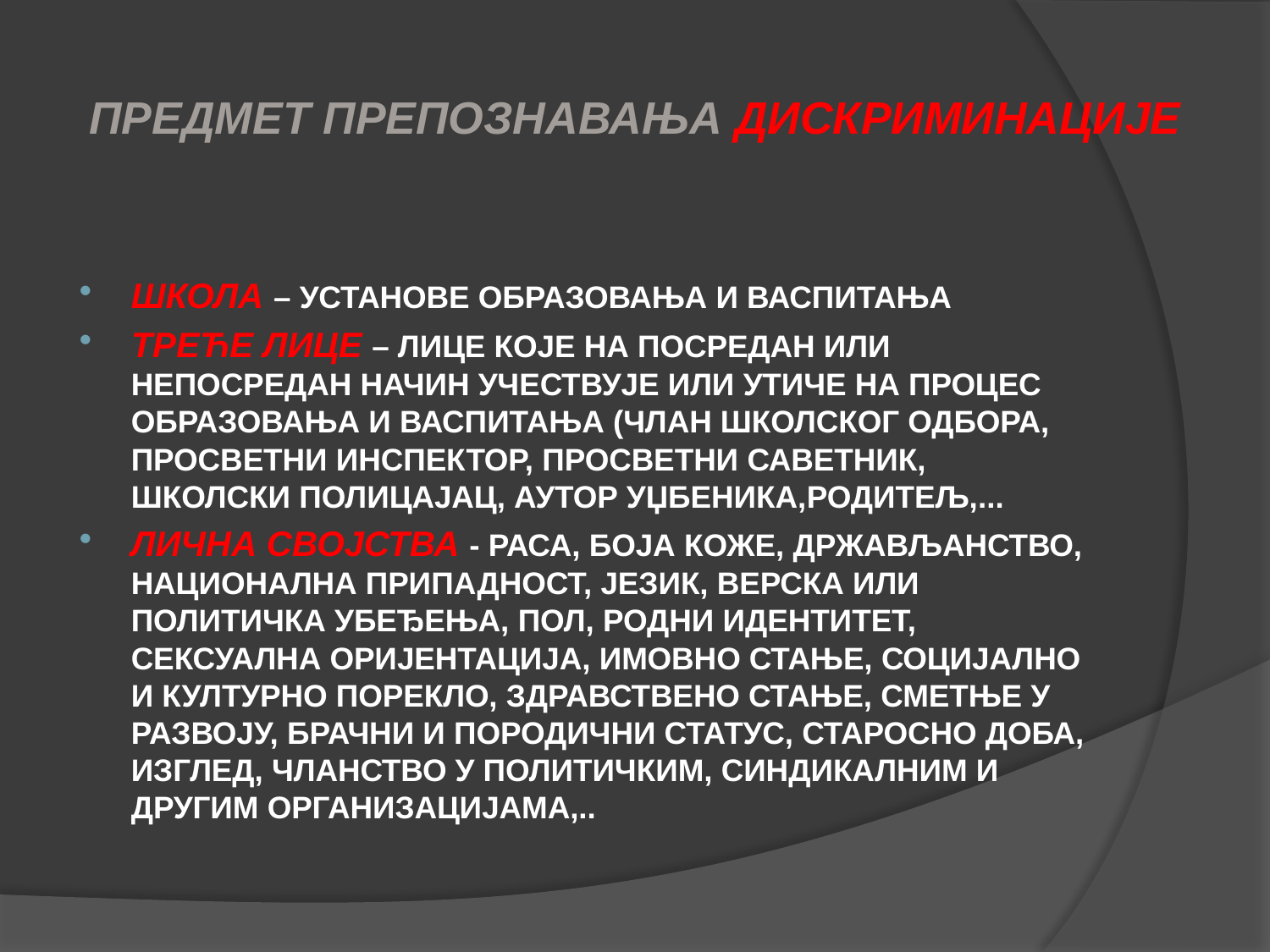

# ПРЕДМЕТ ПРЕПОЗНАВАЊА ДИСКРИМИНАЦИЈЕ

ШКОЛА – УСТАНОВЕ ОБРАЗОВАЊА И ВАСПИТАЊА
ТРЕЋЕ ЛИЦЕ – ЛИЦЕ КОЈЕ НА ПОСРЕДАН ИЛИ НЕПОСРЕДАН НАЧИН УЧЕСТВУЈЕ ИЛИ УТИЧЕ НА ПРОЦЕС ОБРАЗОВАЊА И ВАСПИТАЊА (ЧЛАН ШКОЛСКОГ ОДБОРА, ПРОСВЕТНИ ИНСПЕКТОР, ПРОСВЕТНИ САВЕТНИК, ШКОЛСКИ ПОЛИЦАЈАЦ, АУТОР УЏБЕНИКА,РОДИТЕЉ,...
ЛИЧНА СВОЈСТВА - РАСА, БОЈА КОЖЕ, ДРЖАВЉАНСТВО, НАЦИОНАЛНА ПРИПАДНОСТ, ЈЕЗИК, ВЕРСКА ИЛИ ПОЛИТИЧКА УБЕЂЕЊА, ПОЛ, РОДНИ ИДЕНТИТЕТ, СЕКСУАЛНА ОРИЈЕНТАЦИЈА, ИМОВНО СТАЊЕ, СОЦИЈАЛНО И КУЛТУРНО ПОРЕКЛО, ЗДРАВСТВЕНО СТАЊЕ, СМЕТЊЕ У РАЗВОЈУ, БРАЧНИ И ПОРОДИЧНИ СТАТУС, СТАРОСНО ДОБА, ИЗГЛЕД, ЧЛАНСТВО У ПОЛИТИЧКИМ, СИНДИКАЛНИМ И ДРУГИМ ОРГАНИЗАЦИЈАМА,..